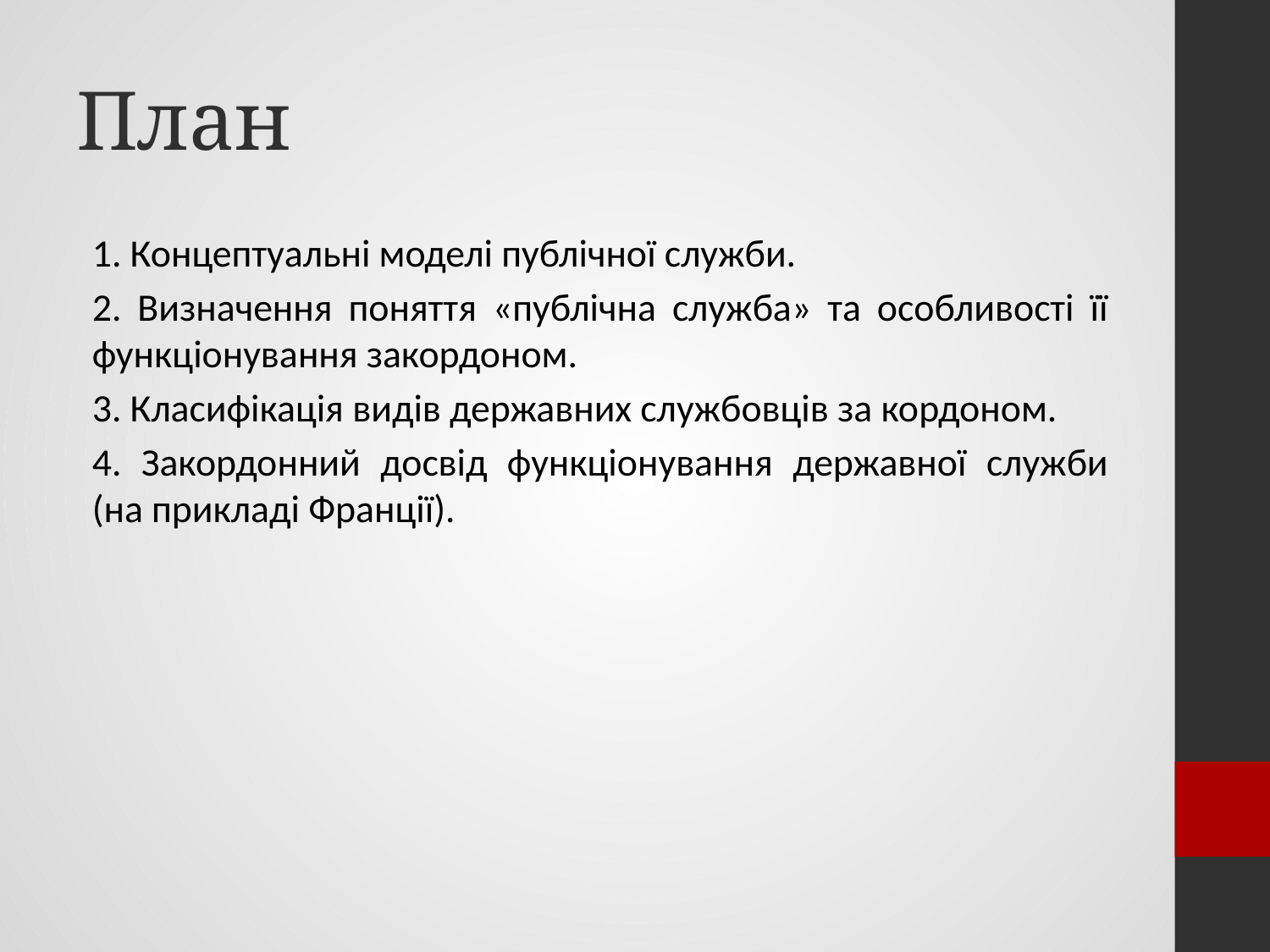

# План
1. Концептуальні моделі публічної служби.
2. Визначення поняття «публічна служба» та особливості її функціонування закордоном.
3. Класифікація видів державних службовців за кордоном.
4. Закордонний досвід функціонування державної служби (на прикладі Франції).